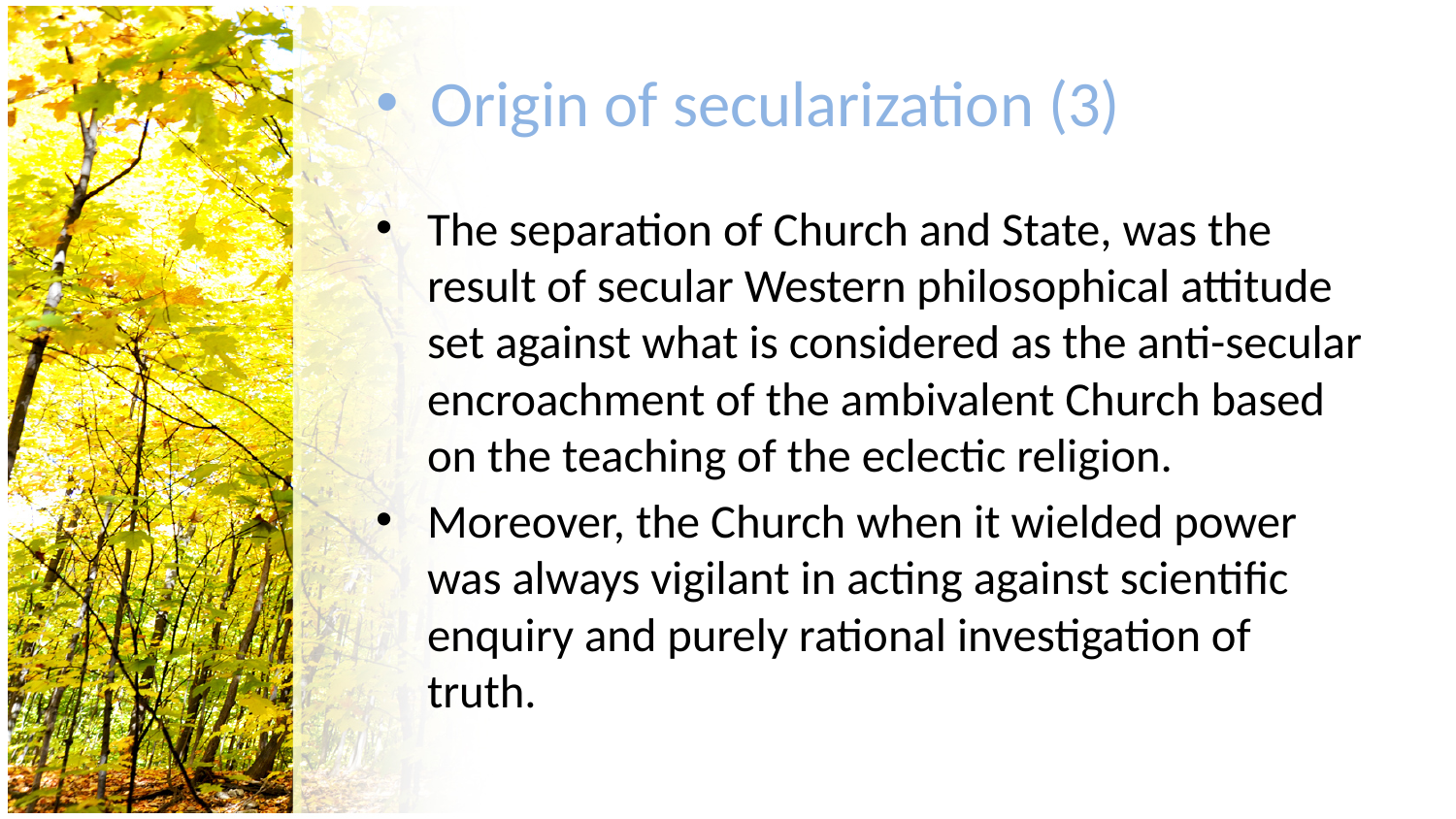

Origin of secularization (3)
The separation of Church and State, was the result of secular Western philosophical attitude set against what is considered as the anti-secular encroachment of the ambivalent Church based on the teaching of the eclectic religion.
Moreover, the Church when it wielded power was always vigilant in acting against scientific enquiry and purely rational investigation of truth.